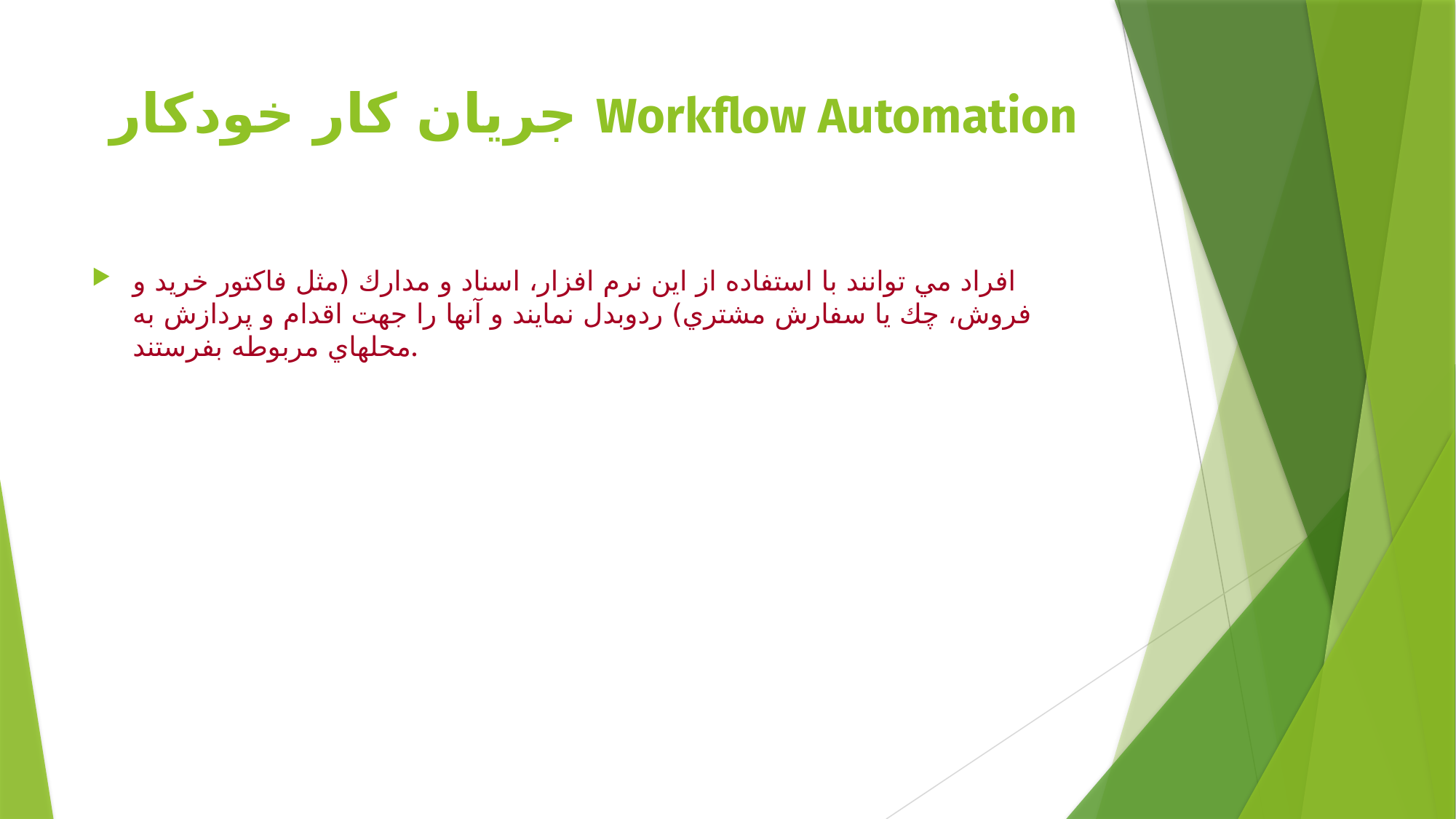

# جريان كار خودكار Workflow Automation
افراد مي توانند با استفاده از اين نرم افزار، اسناد و مدارك (مثل فاكتور خريد و فروش، چك يا سفارش مشتري) ردوبدل نمايند و آنها را جهت اقدام و پردازش به محلهاي مربوطه بفرستند.